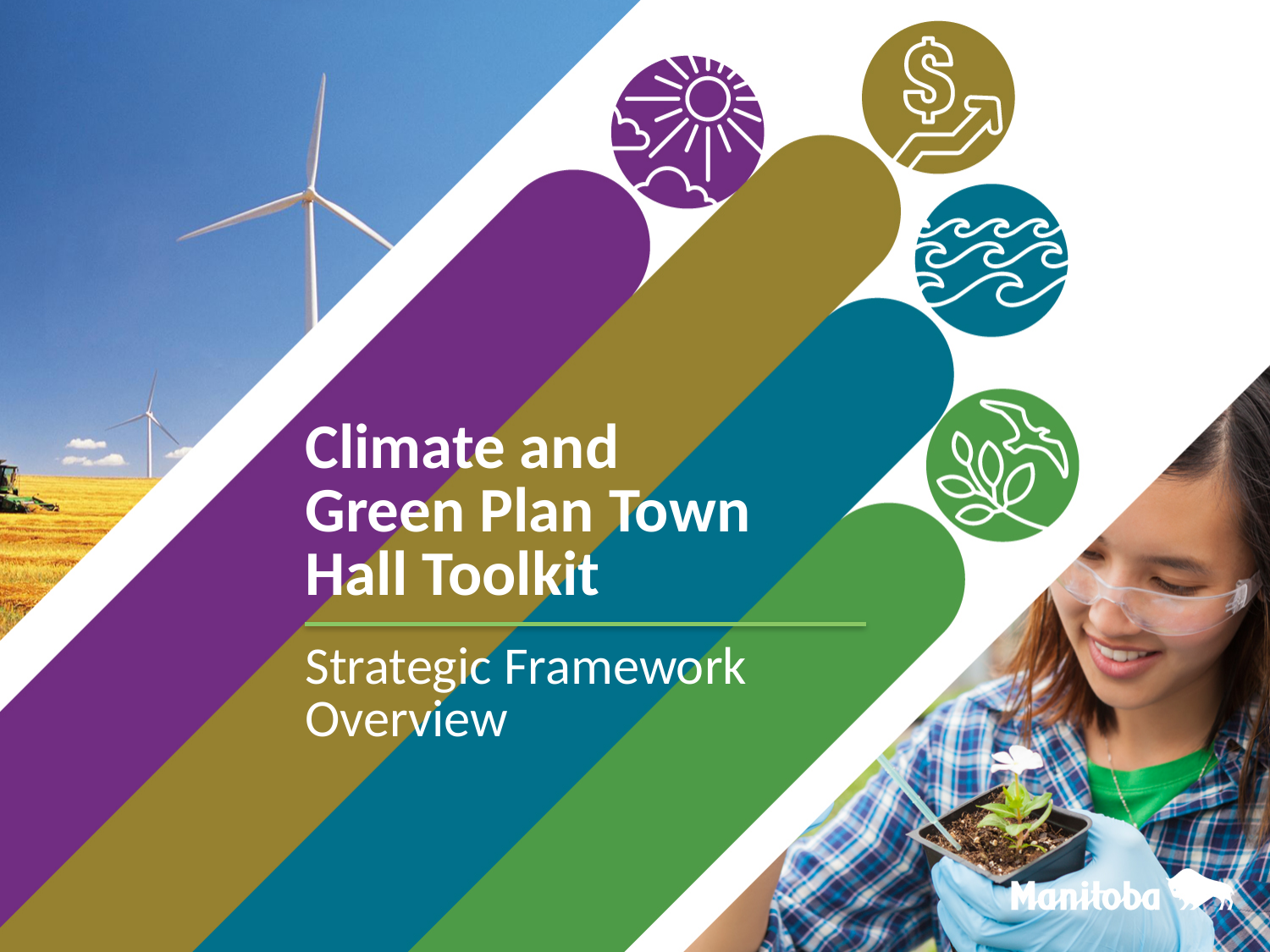

# Climate and Green Plan Town Hall Toolkit
Strategic Framework
Overview